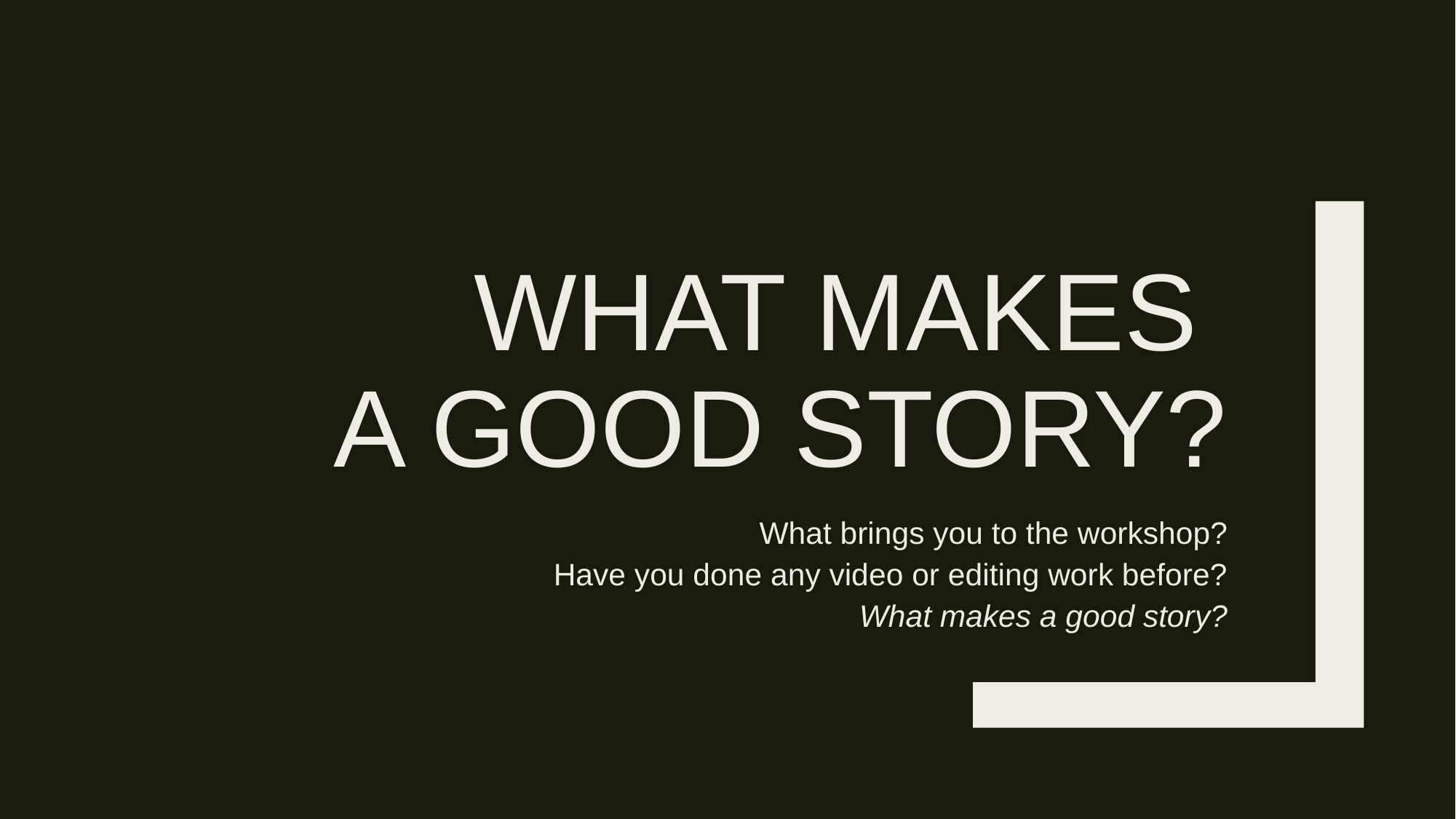

# What makes a good story?
What brings you to the workshop?
Have you done any video or editing work before?
What makes a good story?